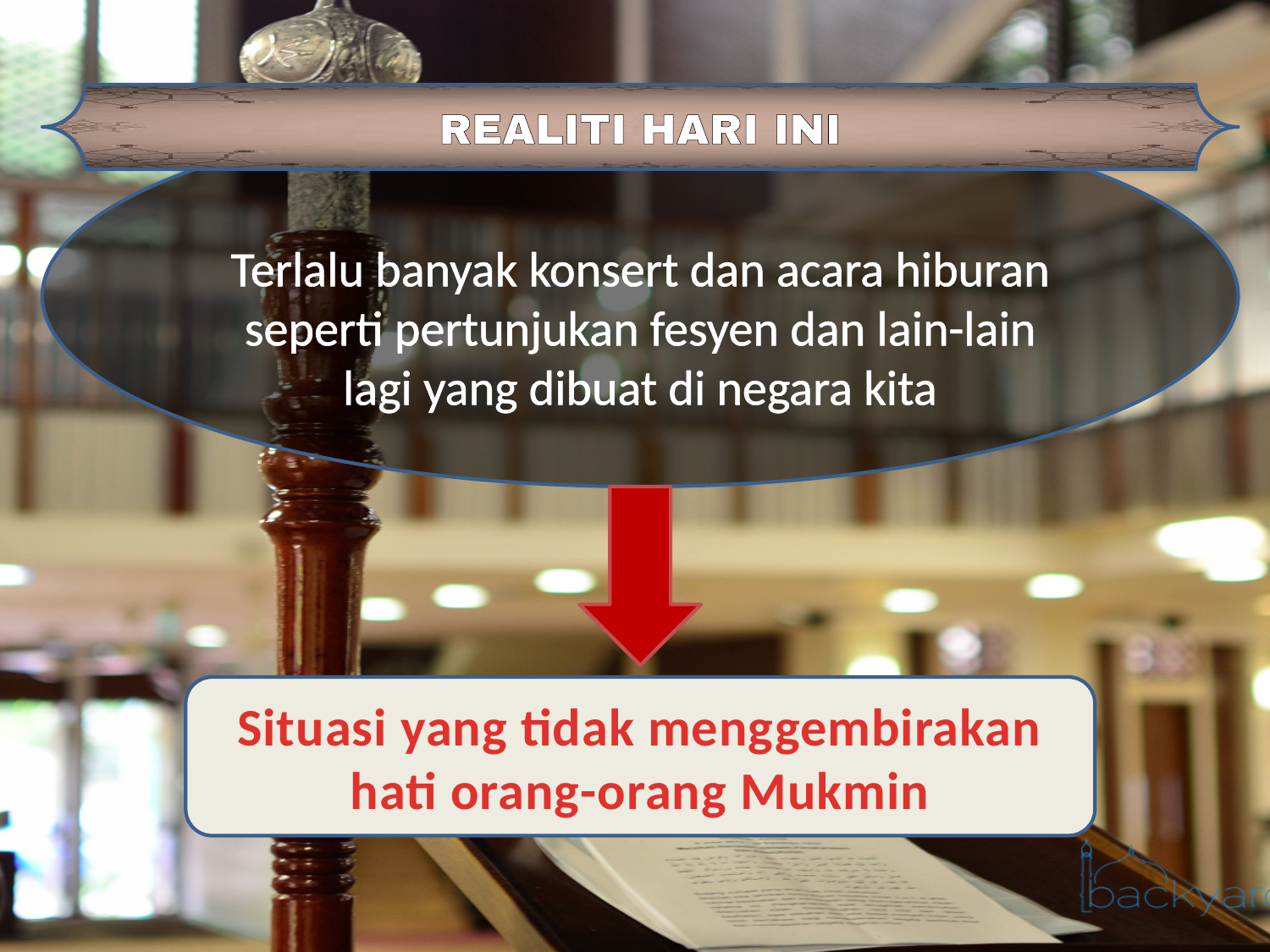

REALITI HARI INI

Terlalu banyak konsert dan acara hiburan seperti pertunjukan fesyen dan lain-lain lagi yang dibuat di negara kita

Situasi yang tidak menggembirakan hati orang-orang Mukmin